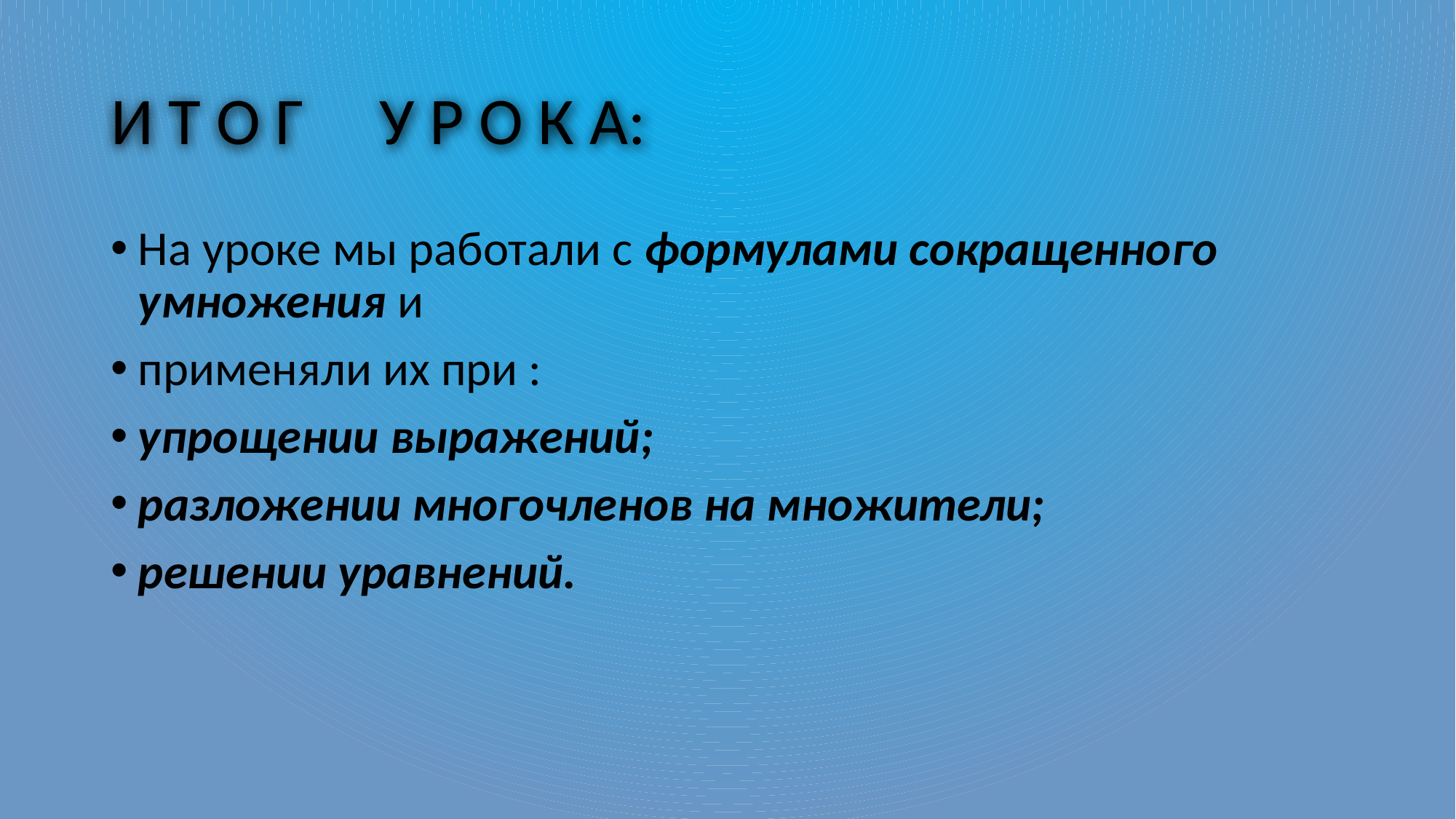

# И Т О Г     У Р О К А:
На уроке мы работали с формулами сокращенного умножения и
применяли их при :
упрощении выражений;
разложении многочленов на множители;
решении уравнений.